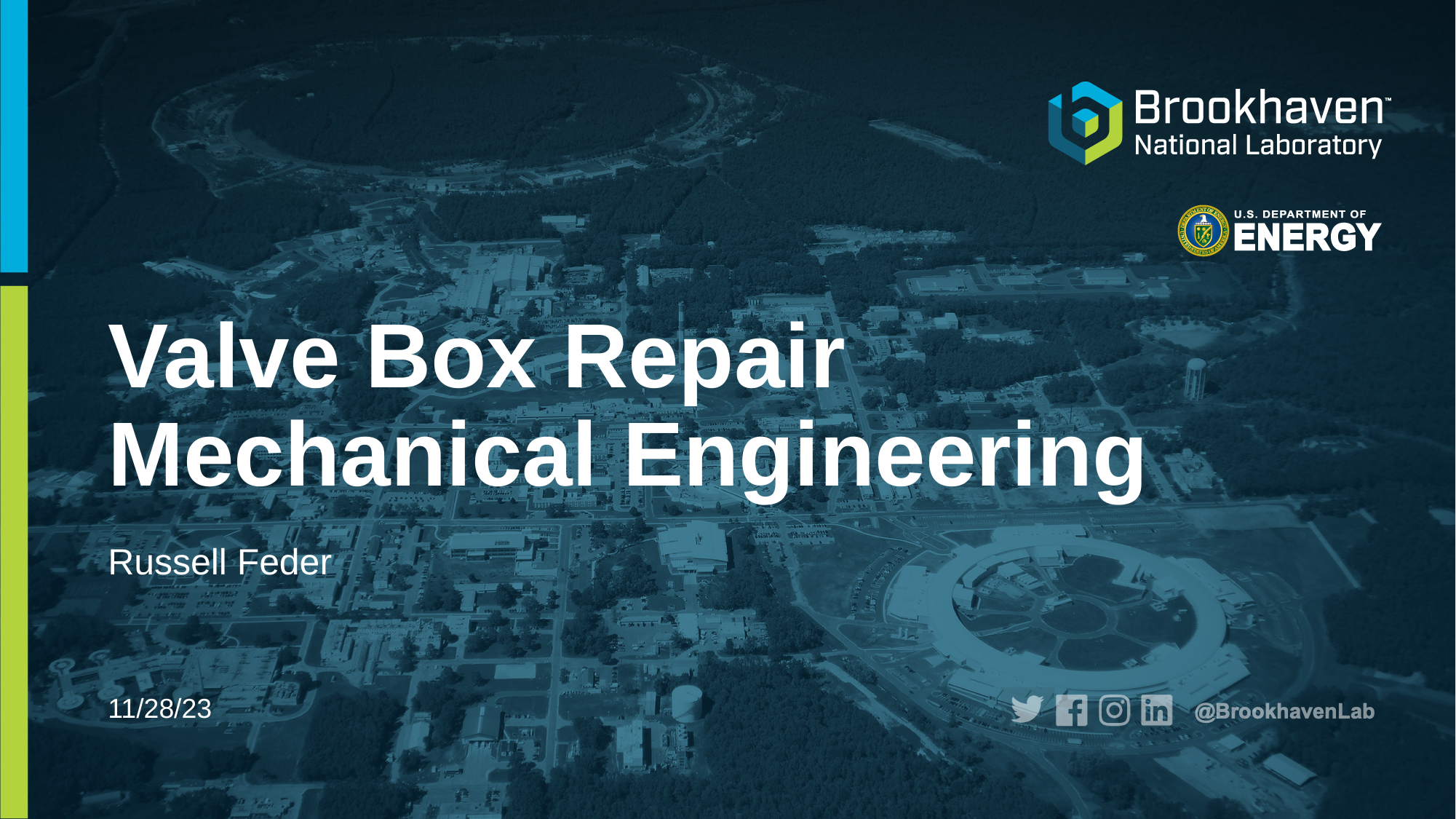

# Valve Box Repair Mechanical Engineering
Russell Feder
11/28/23